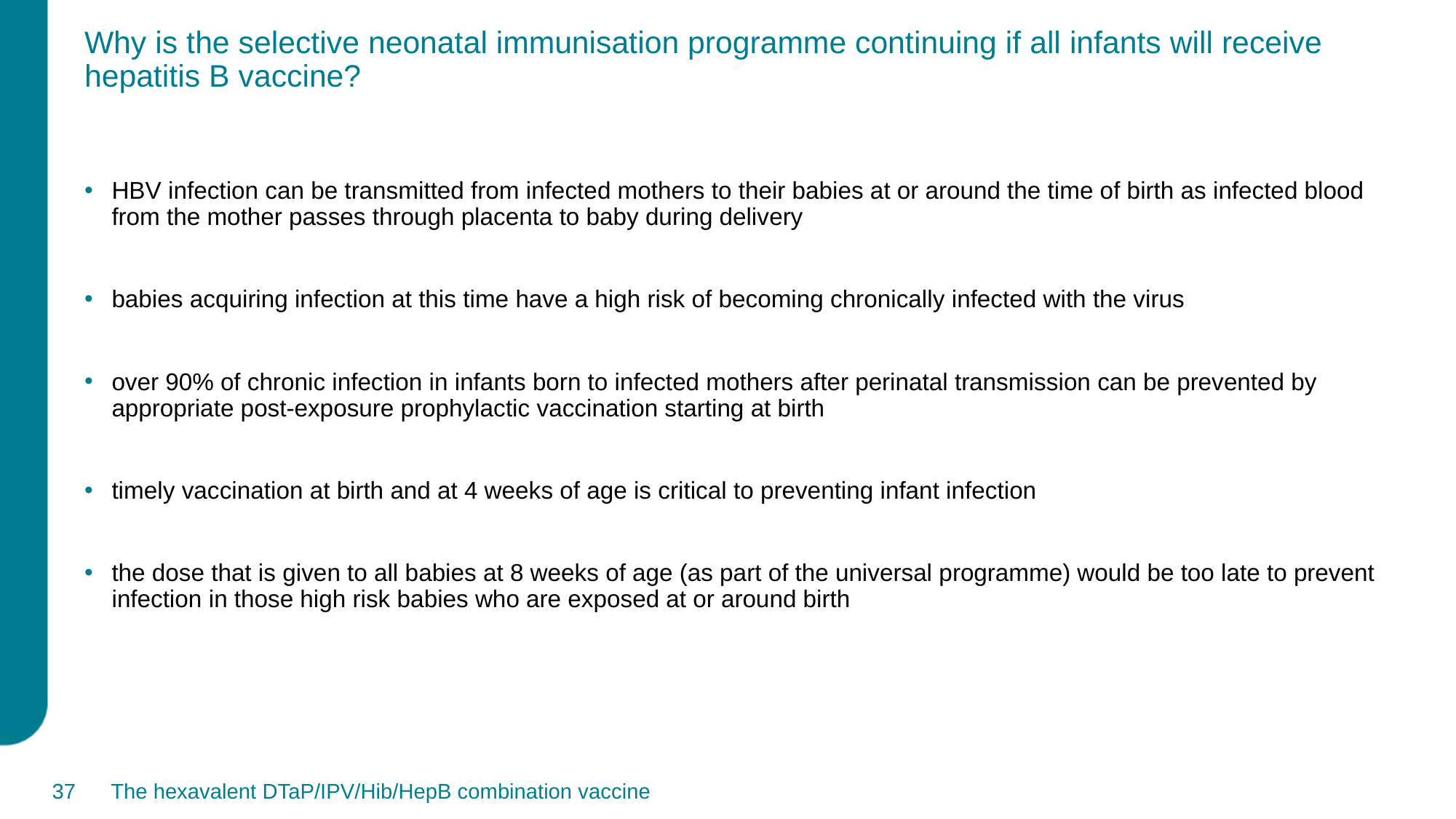

# Why is the selective neonatal immunisation programme continuing if all infants will receive hepatitis B vaccine?
HBV infection can be transmitted from infected mothers to their babies at or around the time of birth as infected blood from the mother passes through placenta to baby during delivery

babies acquiring infection at this time have a high risk of becoming chronically infected with the virus

over 90% of chronic infection in infants born to infected mothers after perinatal transmission can be prevented by appropriate post-exposure prophylactic vaccination starting at birth

timely vaccination at birth and at 4 weeks of age is critical to preventing infant infection

the dose that is given to all babies at 8 weeks of age (as part of the universal programme) would be too late to prevent infection in those high risk babies who are exposed at or around birth

37
The hexavalent DTaP/IPV/Hib/HepB combination vaccine